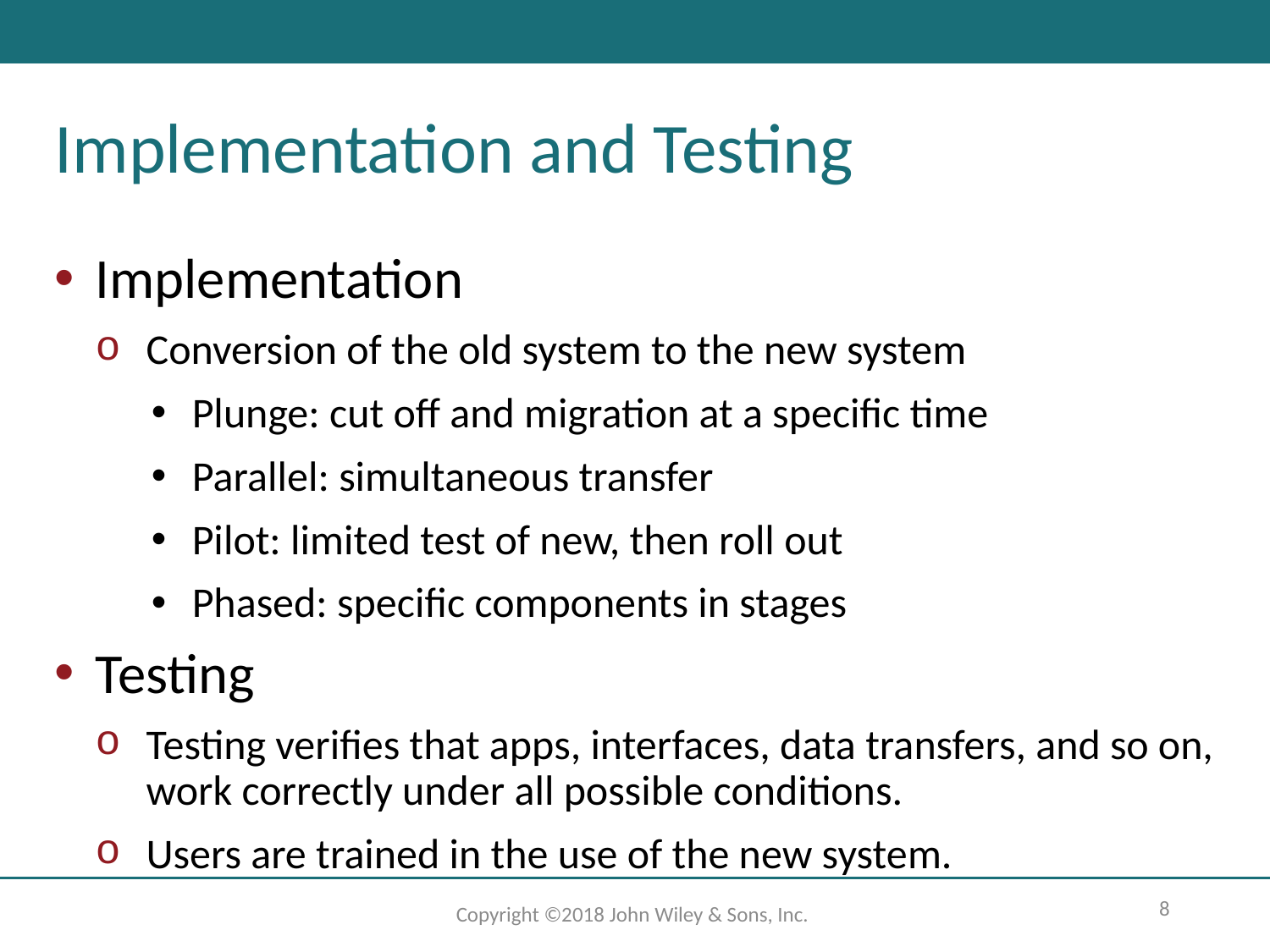

# Implementation and Testing
Implementation
Conversion of the old system to the new system
Plunge: cut off and migration at a specific time
Parallel: simultaneous transfer
Pilot: limited test of new, then roll out
Phased: specific components in stages
Testing
Testing verifies that apps, interfaces, data transfers, and so on, work correctly under all possible conditions.
Users are trained in the use of the new system.
8
Copyright ©2018 John Wiley & Sons, Inc.